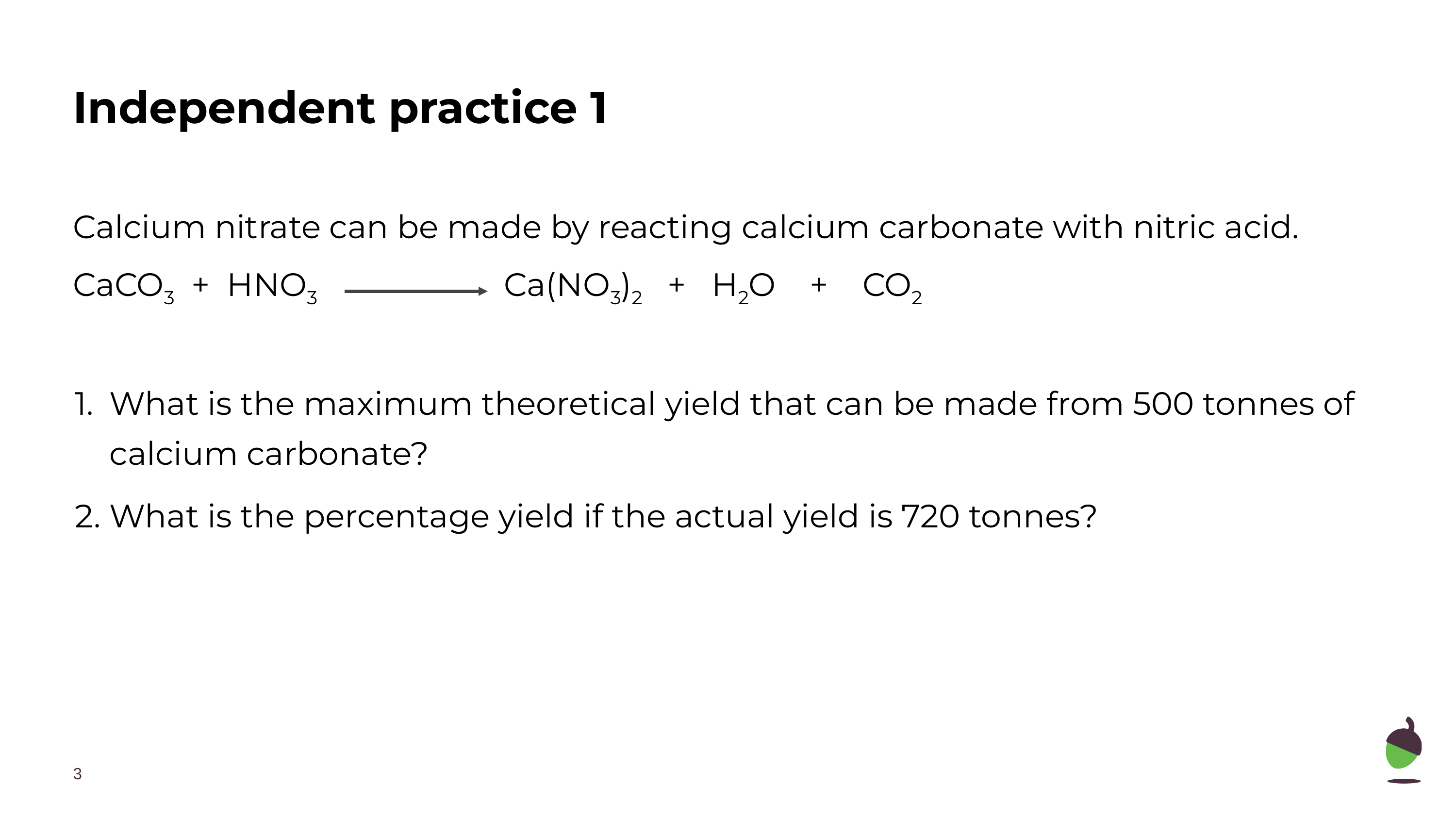

# Independent practice 1
Calcium nitrate can be made by reacting calcium carbonate with nitric acid.
CaCO3  +  HNO3                      Ca(NO3)2   +   H2O    +    CO2
What is the maximum theoretical yield that can be made from 500 tonnes of calcium carbonate?
What is the percentage yield if the actual yield is 720 tonnes?

3